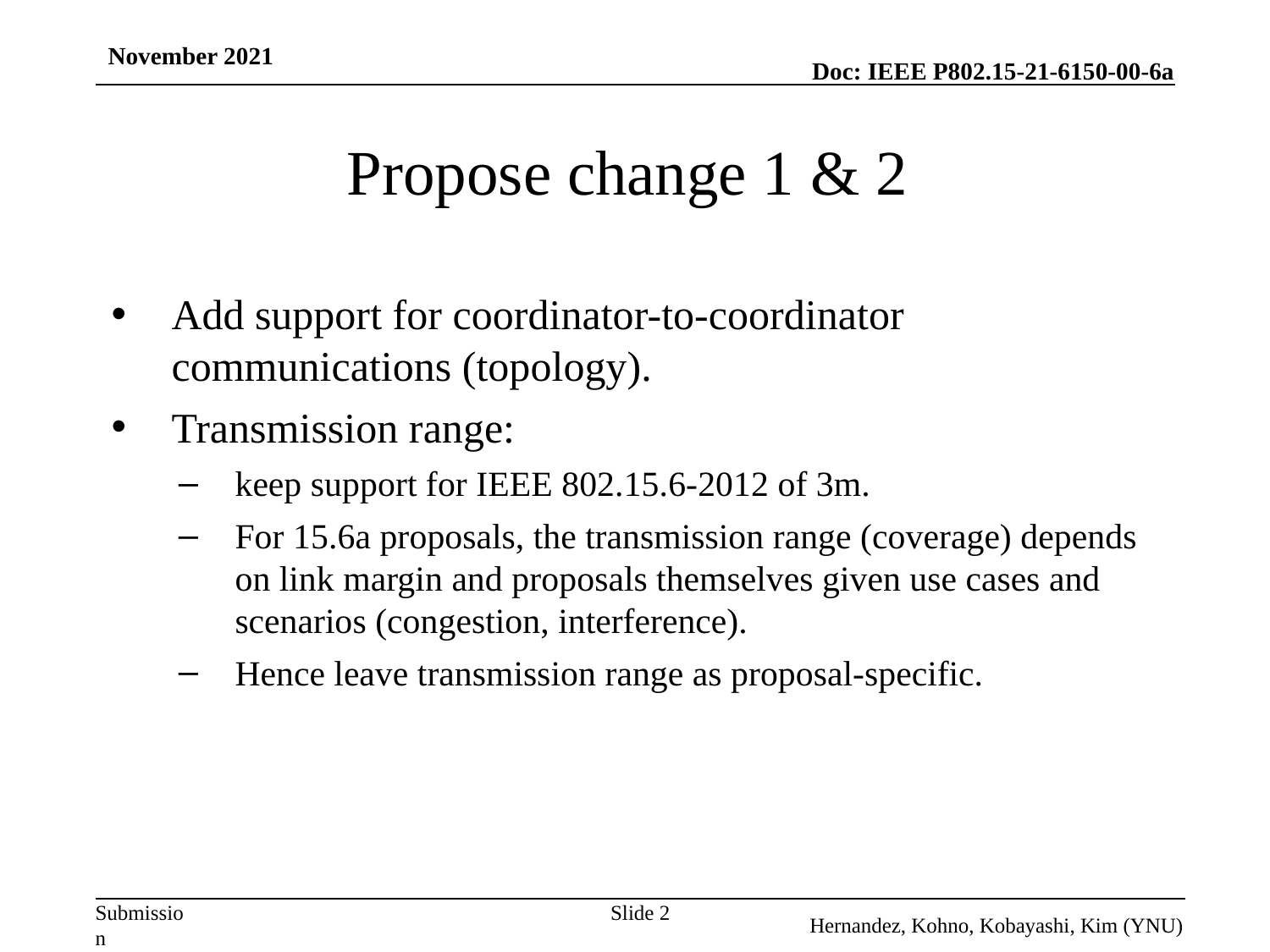

November 2021
# Propose change 1 & 2
Add support for coordinator-to-coordinator communications (topology).
Transmission range:
keep support for IEEE 802.15.6-2012 of 3m.
For 15.6a proposals, the transmission range (coverage) depends on link margin and proposals themselves given use cases and scenarios (congestion, interference).
Hence leave transmission range as proposal-specific.
Slide 2
Hernandez, Kohno, Kobayashi, Kim (YNU)